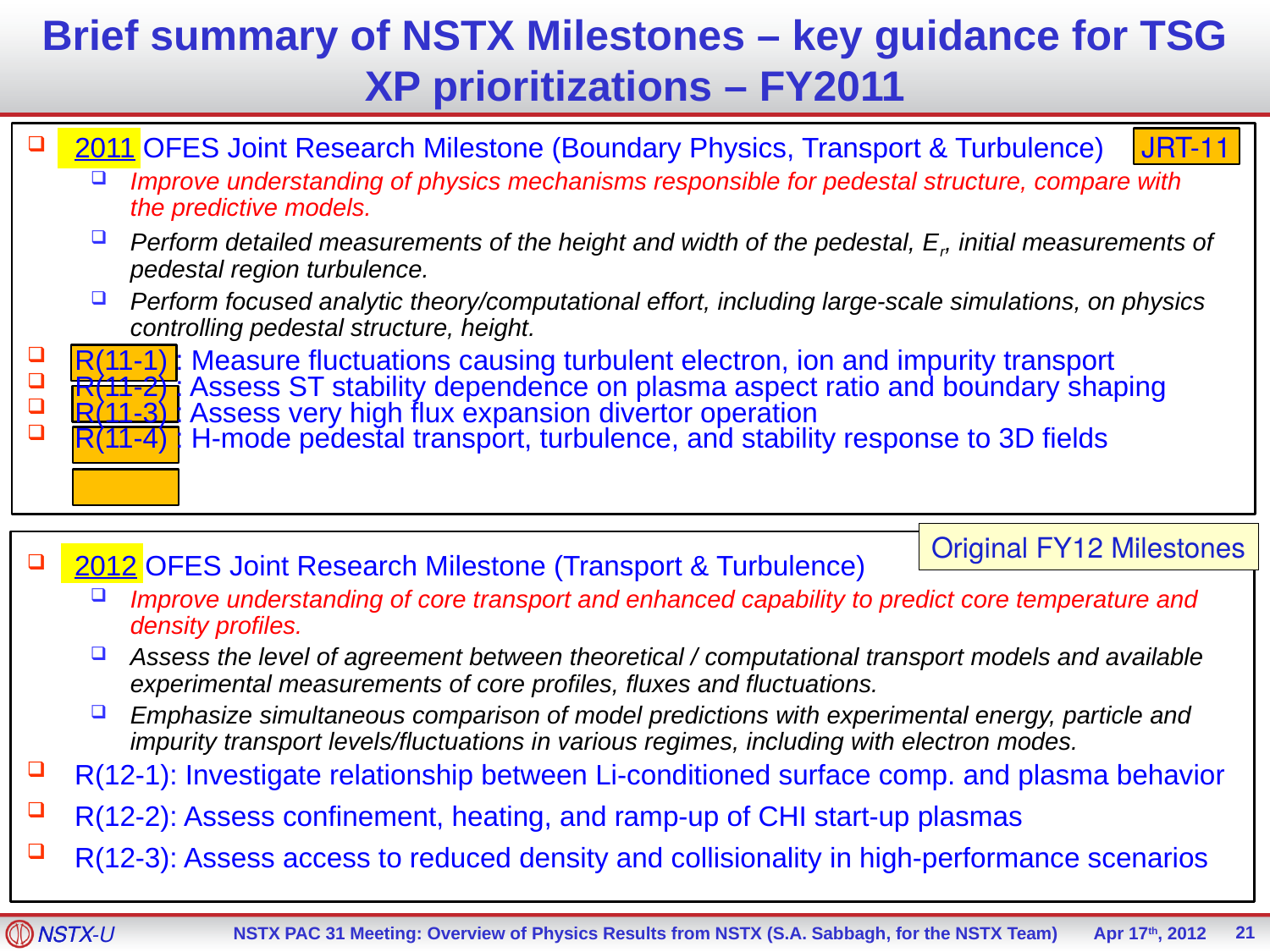

# Brief summary of NSTX Milestones – key guidance for TSG XP prioritizations – FY2011

JRT-11

2011 OFES Joint Research Milestone (Boundary Physics, Transport & Turbulence)
Improve understanding of physics mechanisms responsible for pedestal structure, compare with the predictive models.
Perform detailed measurements of the height and width of the pedestal, Er, initial measurements of pedestal region turbulence.
Perform focused analytic theory/computational effort, including large-scale simulations, on physics controlling pedestal structure, height.
R(11-1) : Measure fluctuations causing turbulent electron, ion and impurity transport
R(11-2) : Assess ST stability dependence on plasma aspect ratio and boundary shaping
R(11-3) : Assess very high flux expansion divertor operation
R(11-4) : H-mode pedestal transport, turbulence, and stability response to 3D fields

Original FY12 Milestones

2012 OFES Joint Research Milestone (Transport & Turbulence)
Improve understanding of core transport and enhanced capability to predict core temperature and density profiles.
Assess the level of agreement between theoretical / computational transport models and available experimental measurements of core profiles, fluxes and fluctuations.
Emphasize simultaneous comparison of model predictions with experimental energy, particle and impurity transport levels/fluctuations in various regimes, including with electron modes.
R(12-1): Investigate relationship between Li-conditioned surface comp. and plasma behavior
R(12-2): Assess confinement, heating, and ramp-up of CHI start-up plasmas
R(12-3): Assess access to reduced density and collisionality in high-performance scenarios
21